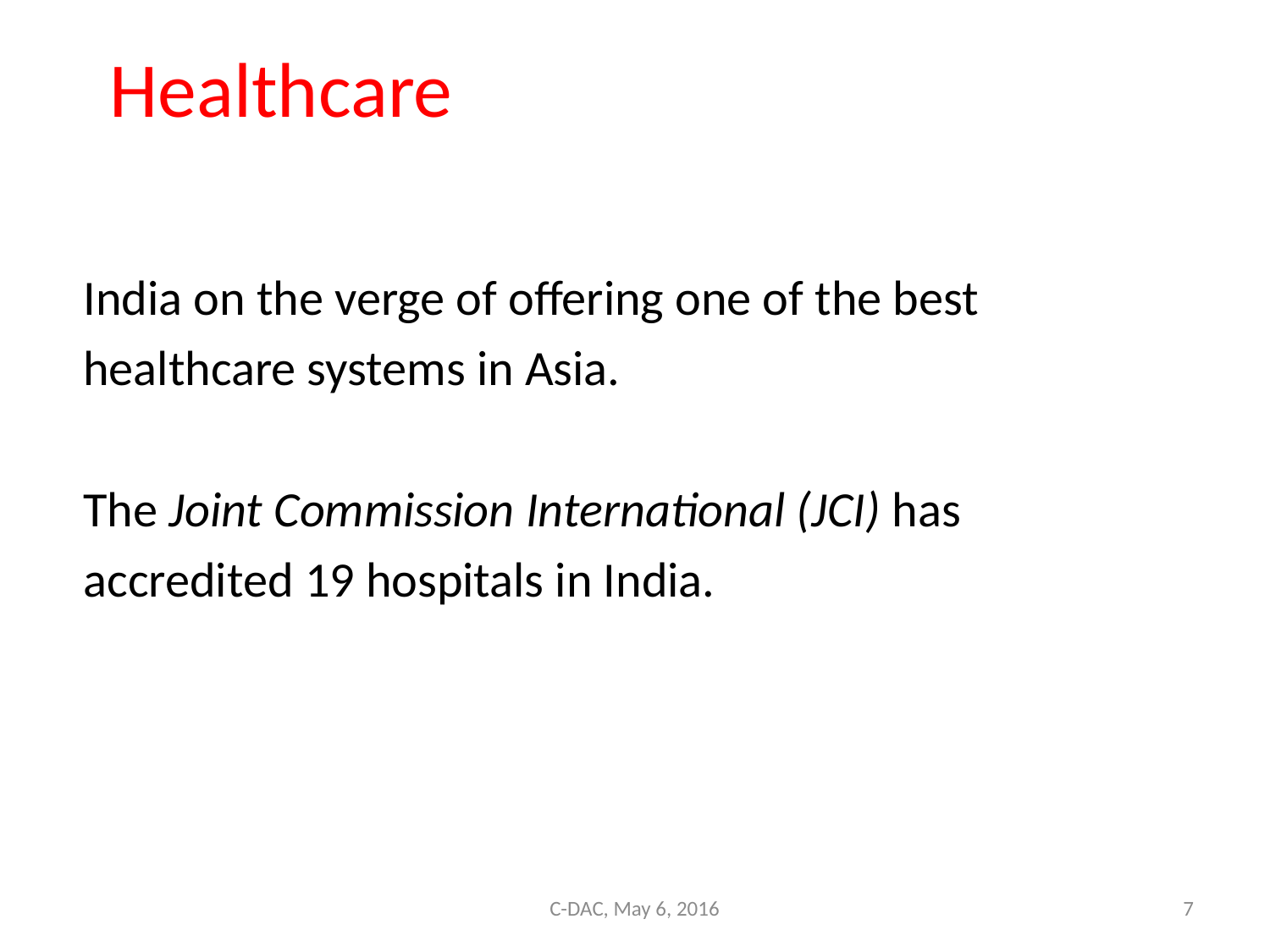

# Healthcare
India on the verge of offering one of the best healthcare systems in Asia.

The Joint Commission International (JCI) has accredited 19 hospitals in India.
C-DAC, May 6, 2016
7